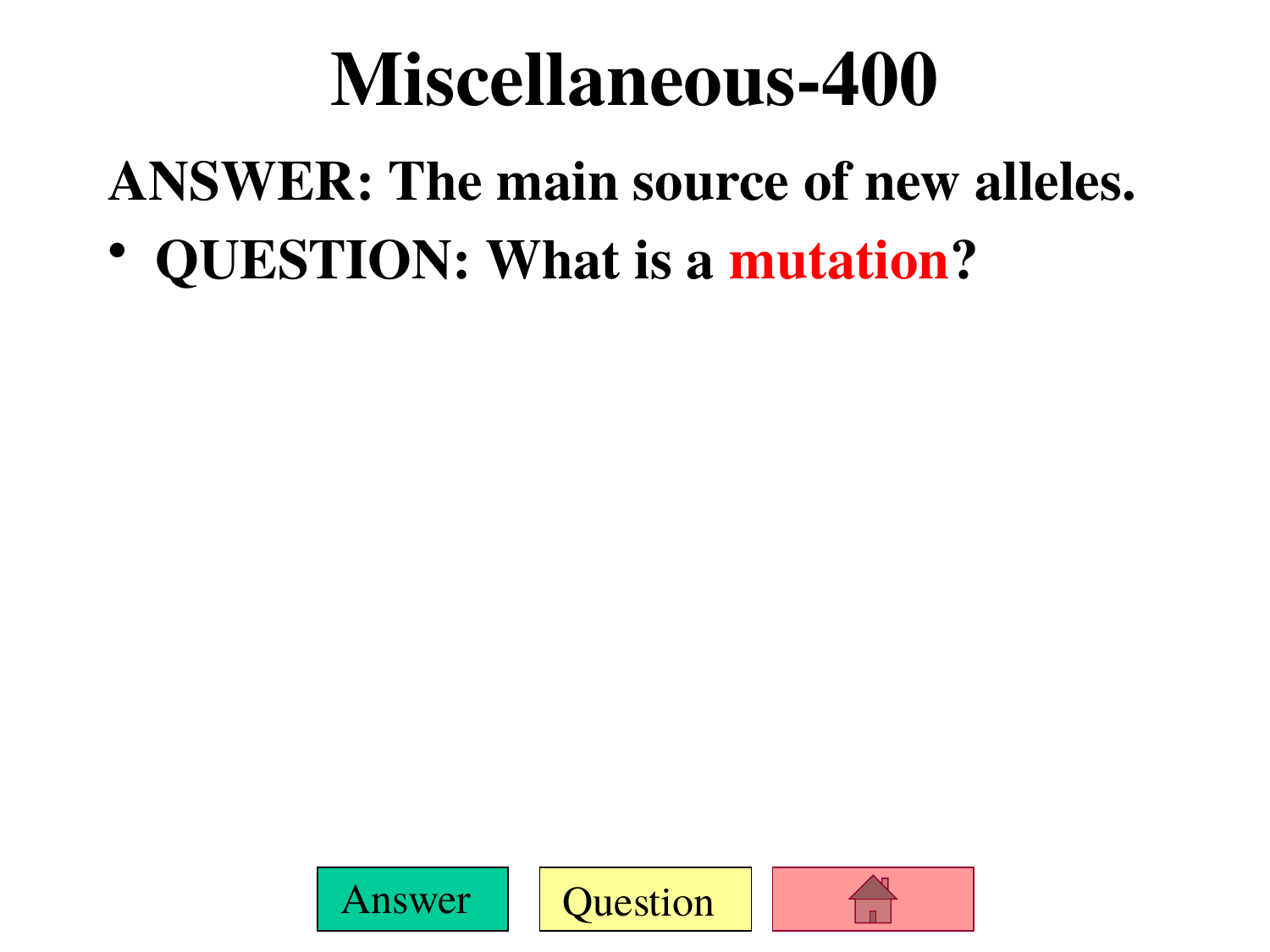

# Miscellaneous-400
ANSWER: The main source of new alleles.
QUESTION: What is a mutation?